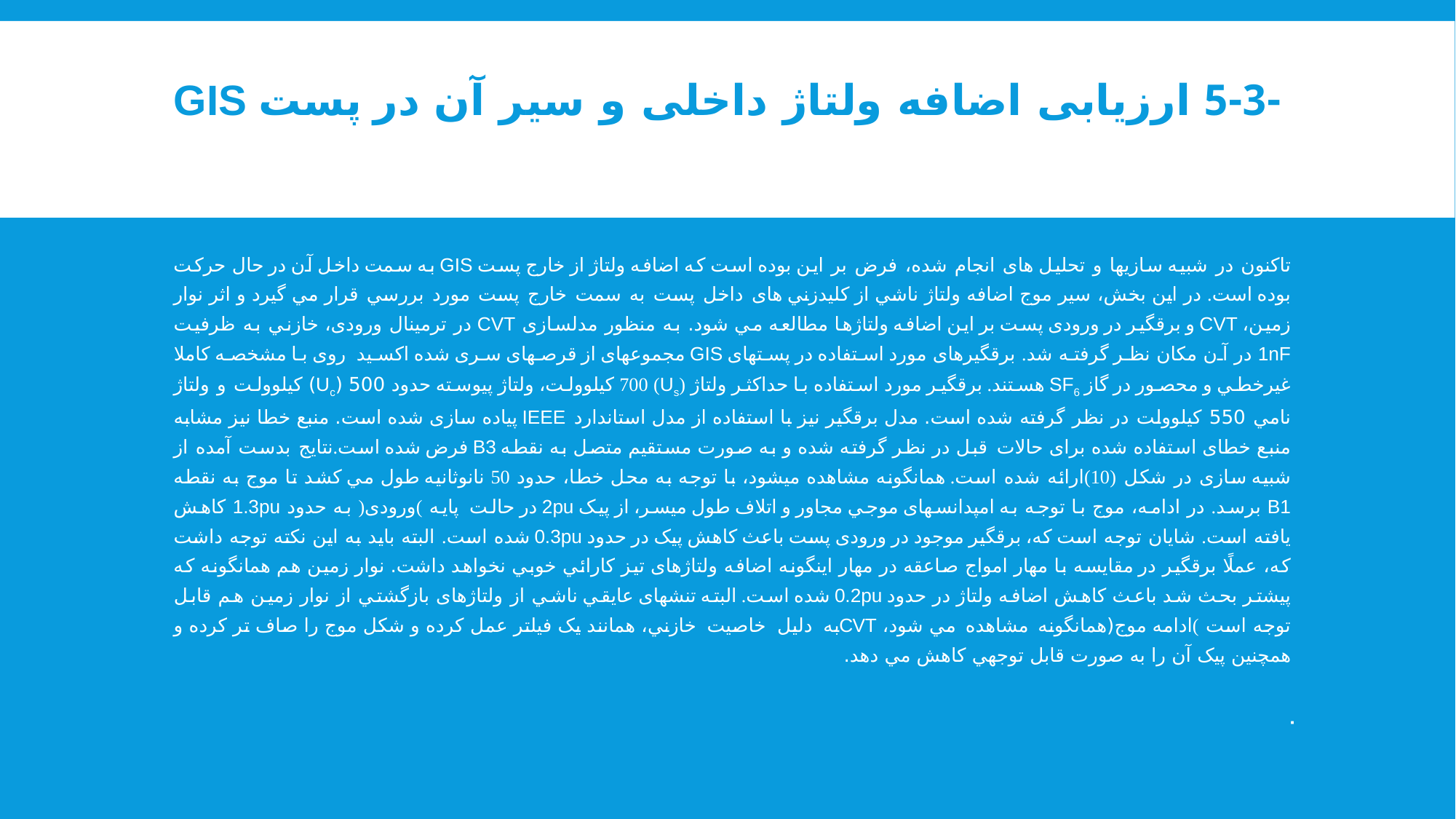

# -5-3 ارزیابی اضافه ولتاژ داخلی و سير آن در پست GIS
تاکنون در شبیه سازیها و تحلیل های انجام شده، فرض بر اين بوده است که اضافه ولتاژ از خارج پست GIS به سمت داخل آن در حال حرکت بوده است. در اين بخش، سیر موج اضافه ولتاژ ناشي از کلیدزني های داخل پست به سمت خارج پست مورد بررسي قرار مي گیرد و اثر نوار زمین، CVT و برقگیر در ورودی پست بر اين اضافه ولتاژها مطالعه مي شود. به منظور مدلسازی CVT در ترمینال ورودی، خازني به ظرفیت 1nF در آن مکان نظر گرفته شد. برقگیرهای مورد استفاده در پستهای GIS مجموعهای از قرصهای سری شده اکسید روی با مشخصه کاملا غیرخطي و محصور در گاز SF6 هستند. برقگیر مورد استفاده با حداکثر ولتاژ (Us) 700 کیلوولت، ولتاژ پیوسته حدود 500 (Uc) کیلوولت و ولتاژ نامي 550 کیلوولت در نظر گرفته شده است. مدل برقگیر نیز با استفاده از مدل استاندارد  IEEE پیاده سازی شده است. منبع خطا نیز مشابه منبع خطای استفاده شده برای حالات قبل در نظر گرفته شده و به صورت مستقیم متصل به نقطه B3 فرض شده است.نتايج بدست آمده از شبیه سازی در شکل (10)ارائه شده است. همانگونه مشاهده ميشود، با توجه به محل خطا، حدود 50 نانوثانیه طول مي کشد تا موج به نقطه B1 برسد. در ادامه، موج با توجه به امپدانسهای موجي مجاور و اتلاف طول میسر، از پیک 2pu در حالت پايه )ورودی( به حدود 1.3pu کاهش يافته است. شايان توجه است که، برقگیر موجود در ورودی پست باعث کاهش پیک در حدود 0.3pu شده است. البته بايد به اين نکته توجه داشت که، عملًا برقگیر در مقايسه با مهار امواج صاعقه در مهار اينگونه اضافه ولتاژهای تیز کارائي خوبي نخواهد داشت. نوار زمین هم همانگونه که پیشتر بحث شد باعث کاهش اضافه ولتاژ در حدود 0.2pu شده است. البته تنشهای عايقي ناشي از ولتاژهای بازگشتي از نوار زمین هم قابل توجه است )ادامه موج(همانگونه مشاهده مي شود، CVTبه دلیل خاصیت خازني، همانند يک فیلتر عمل کرده و شکل موج را صاف تر کرده و همچنین پیک آن را به صورت قابل توجهي کاهش مي دهد.